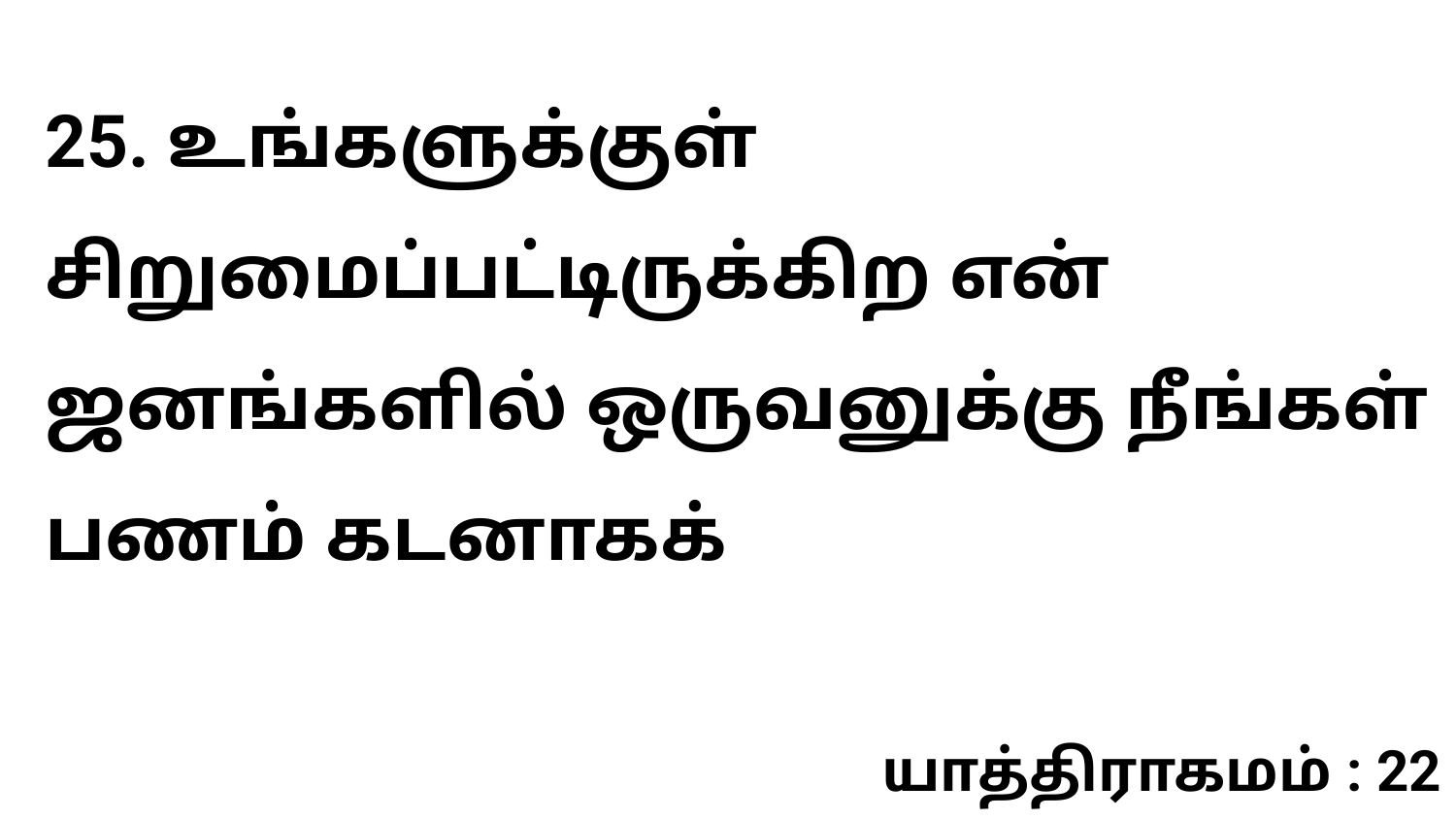

25. உங்களுக்குள் சிறுமைப்பட்டிருக்கிற என் ஜனங்களில் ஒருவனுக்கு நீங்கள் பணம் கடனாகக்
யாத்திராகமம் : 22